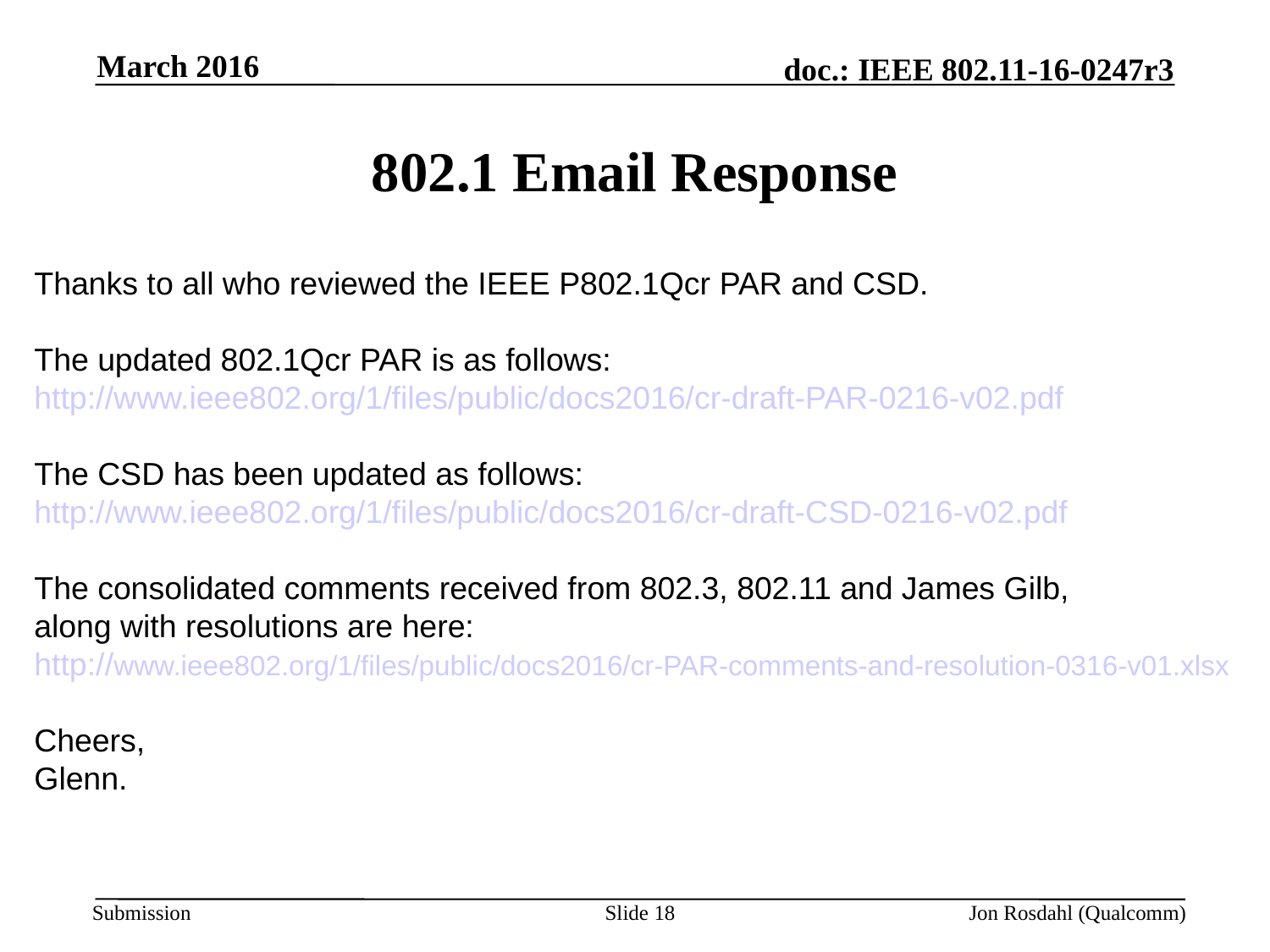

March 2016
# 802.1 Email Response
Thanks to all who reviewed the IEEE P802.1Qcr PAR and CSD.

The updated 802.1Qcr PAR is as follows:
http://www.ieee802.org/1/files/public/docs2016/cr-draft-PAR-0216-v02.pdf

The CSD has been updated as follows:
http://www.ieee802.org/1/files/public/docs2016/cr-draft-CSD-0216-v02.pdf

The consolidated comments received from 802.3, 802.11 and James Gilb,
along with resolutions are here:
http://www.ieee802.org/1/files/public/docs2016/cr-PAR-comments-and-resolution-0316-v01.xlsx

Cheers,
Glenn.
Slide 18
Jon Rosdahl (Qualcomm)